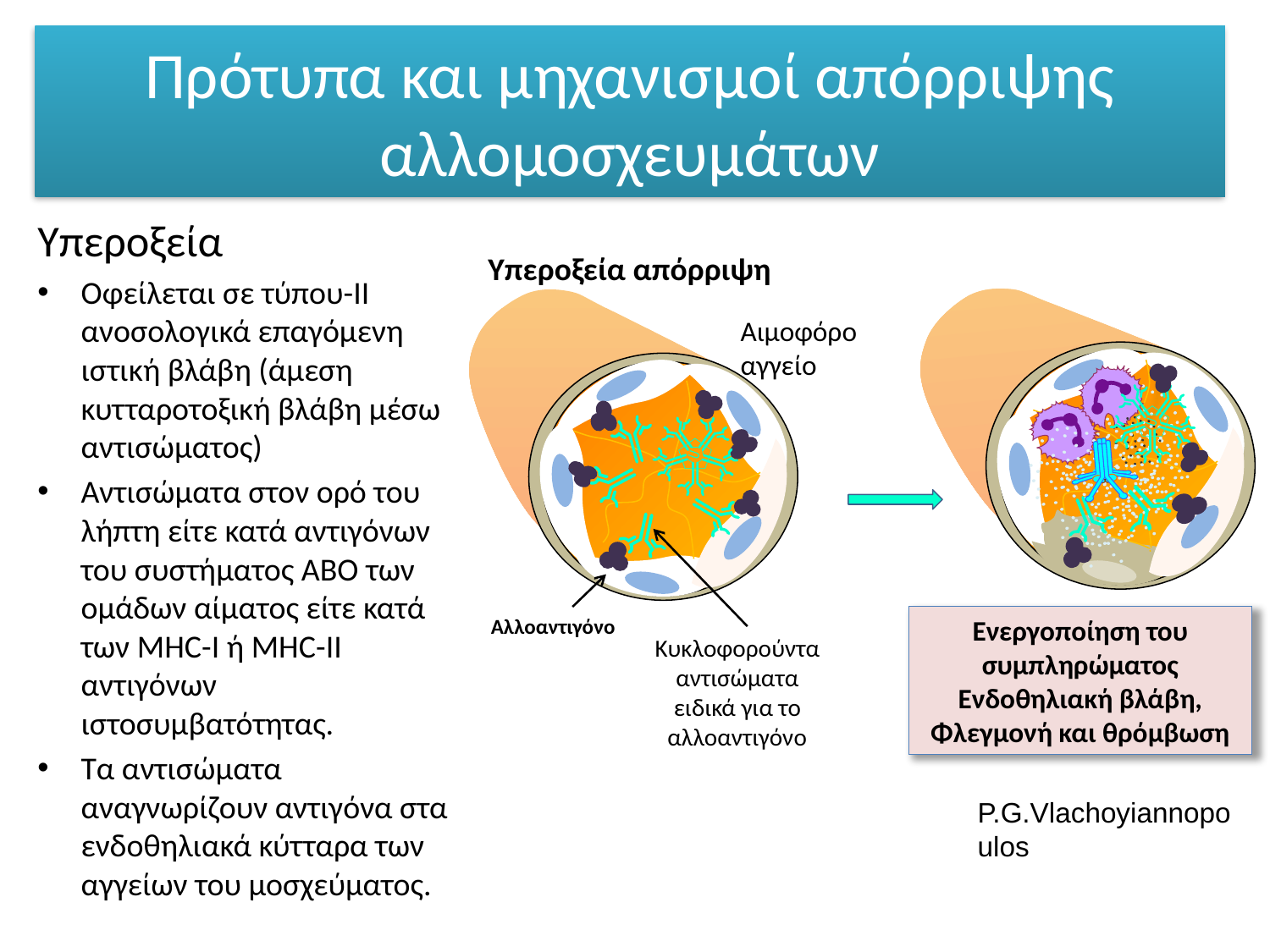

# Πρότυπα και μηχανισμοί απόρριψης αλλομοσχευμάτων
Υπεροξεία
Οφείλεται σε τύπου-ΙΙ ανοσολογικά επαγόμενη ιστική βλάβη (άμεση κυτταροτοξική βλάβη μέσω αντισώματος)
Αντισώματα στον ορό του λήπτη είτε κατά αντιγόνων του συστήματος ΑΒΟ των ομάδων αίματος είτε κατά των MHC-Ι ή MHC-ΙΙ αντιγόνων ιστοσυμβατότητας.
Τα αντισώματα αναγνωρίζουν αντιγόνα στα ενδοθηλιακά κύτταρα των αγγείων του μοσχεύματος.

Υπεροξεία απόρριψη

Αιμοφόρο αγγείο

Αλλοαντιγόνο
Ενεργοποίηση του συμπληρώματος
Ενδοθηλιακή βλάβη,
Φλεγμονή και θρόμβωση
Κυκλοφορούντα αντισώματα ειδικά για το αλλοαντιγόνο
P.G.Vlachoyiannopoulos